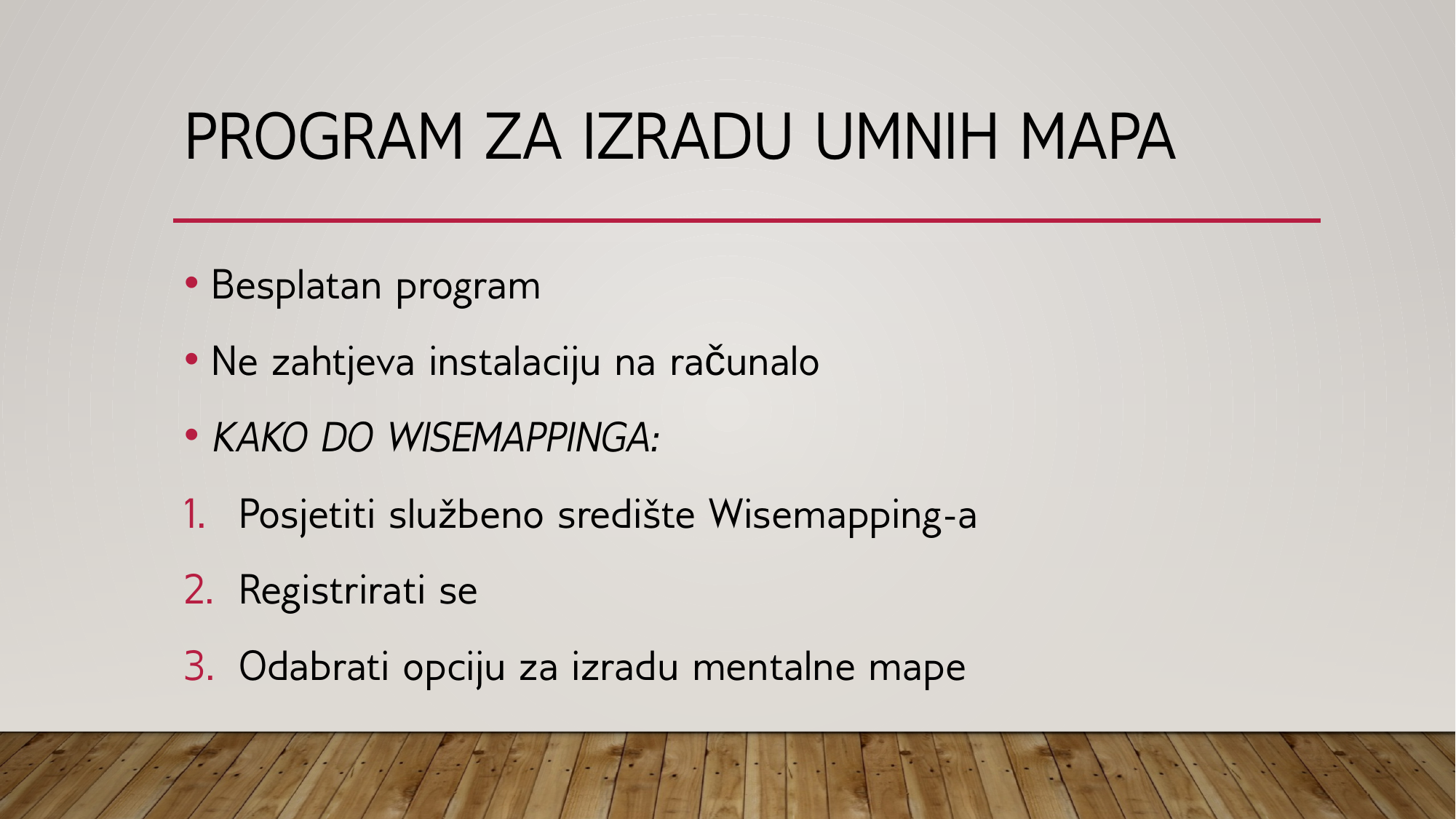

# Program za izradu umnih mapa
Besplatan program
Ne zahtjeva instalaciju na računalo
KAKO DO WISEMAPPINGA:
Posjetiti službeno središte Wisemapping-a
Registrirati se
Odabrati opciju za izradu mentalne mape